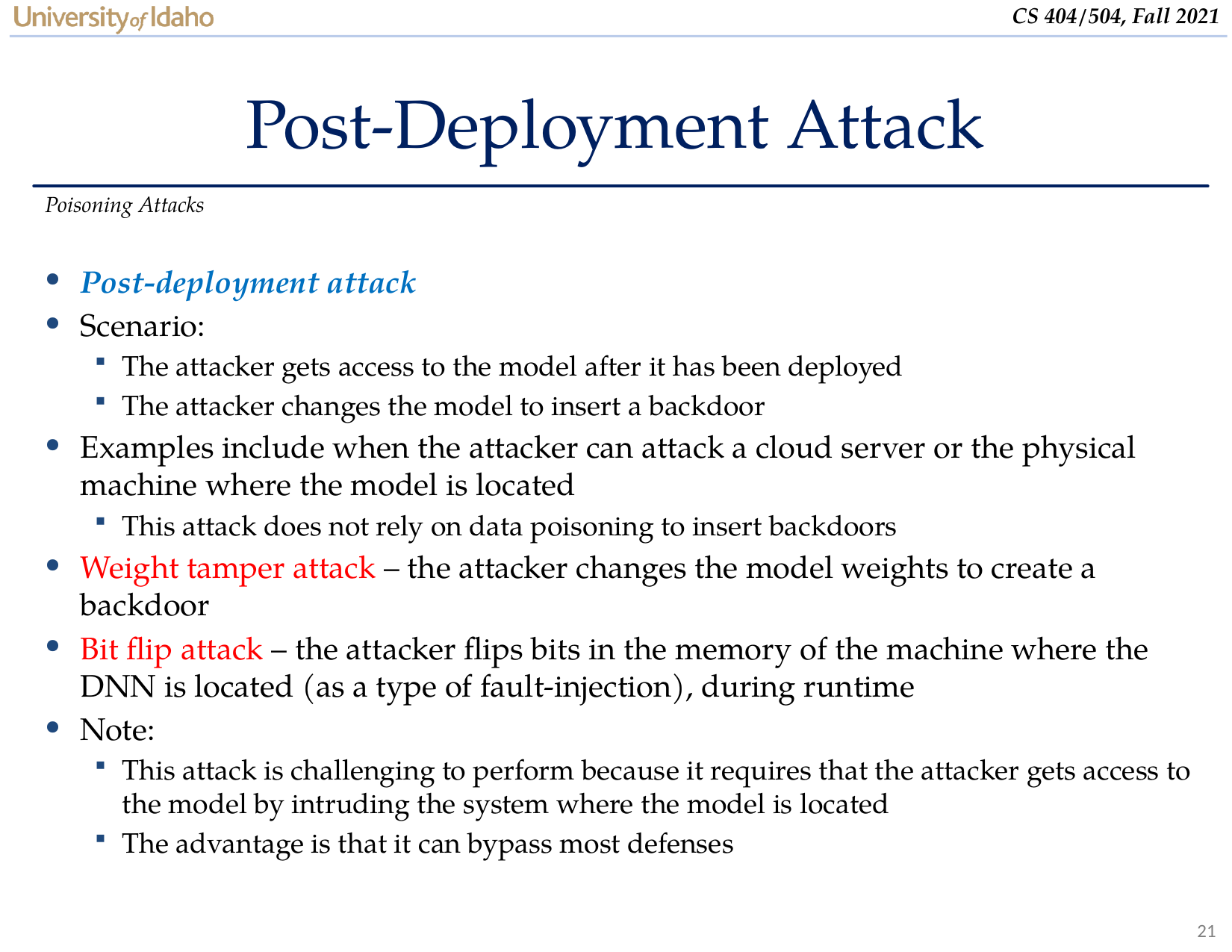

# Post-Deployment Attack
Poisoning Attacks

Post-deployment attack
Scenario:
The attacker gets access to the model after it has been deployed
The attacker changes the model to insert a backdoor
Examples include when the attacker can attack a cloud server or the physical machine where the model is located
This attack does not rely on data poisoning to insert backdoors
Weight tamper attack – the attacker changes the model weights to create a backdoor
Bit flip attack – the attacker flips bits in the memory of the machine where the DNN is located (as a type of fault-injection), during runtime
Note:
This attack is challenging to perform because it requires that the attacker gets access to the model by intruding the system where the model is located
The advantage is that it can bypass most defenses